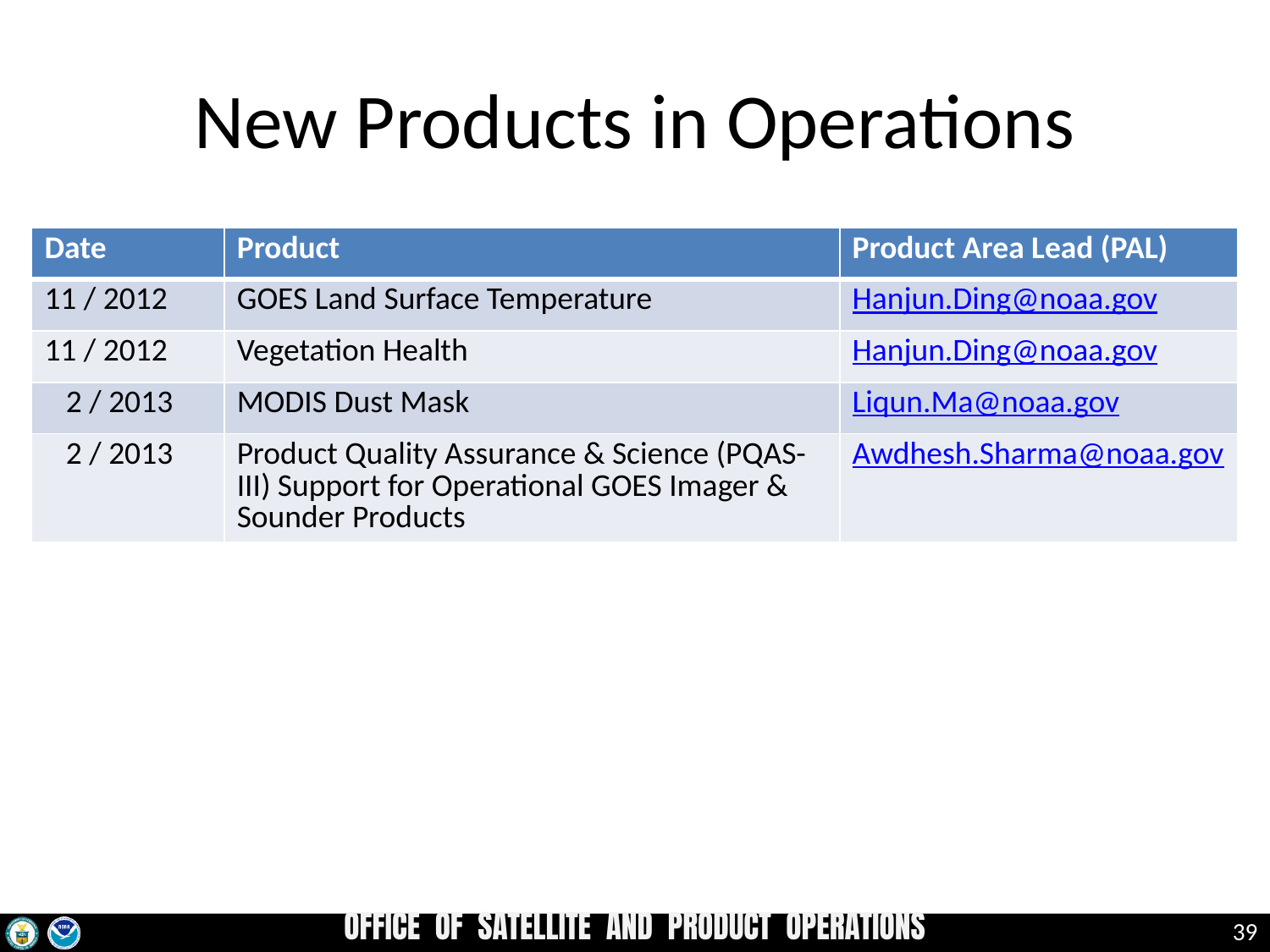

# New Products in Operations
| Date | Product | Product Area Lead (PAL) |
| --- | --- | --- |
| 11 / 2012 | GOES Land Surface Temperature | Hanjun.Ding@noaa.gov |
| 11 / 2012 | Vegetation Health | Hanjun.Ding@noaa.gov |
| 2 / 2013 | MODIS Dust Mask | Liqun.Ma@noaa.gov |
| 2 / 2013 | Product Quality Assurance & Science (PQAS-III) Support for Operational GOES Imager & Sounder Products | Awdhesh.Sharma@noaa.gov |